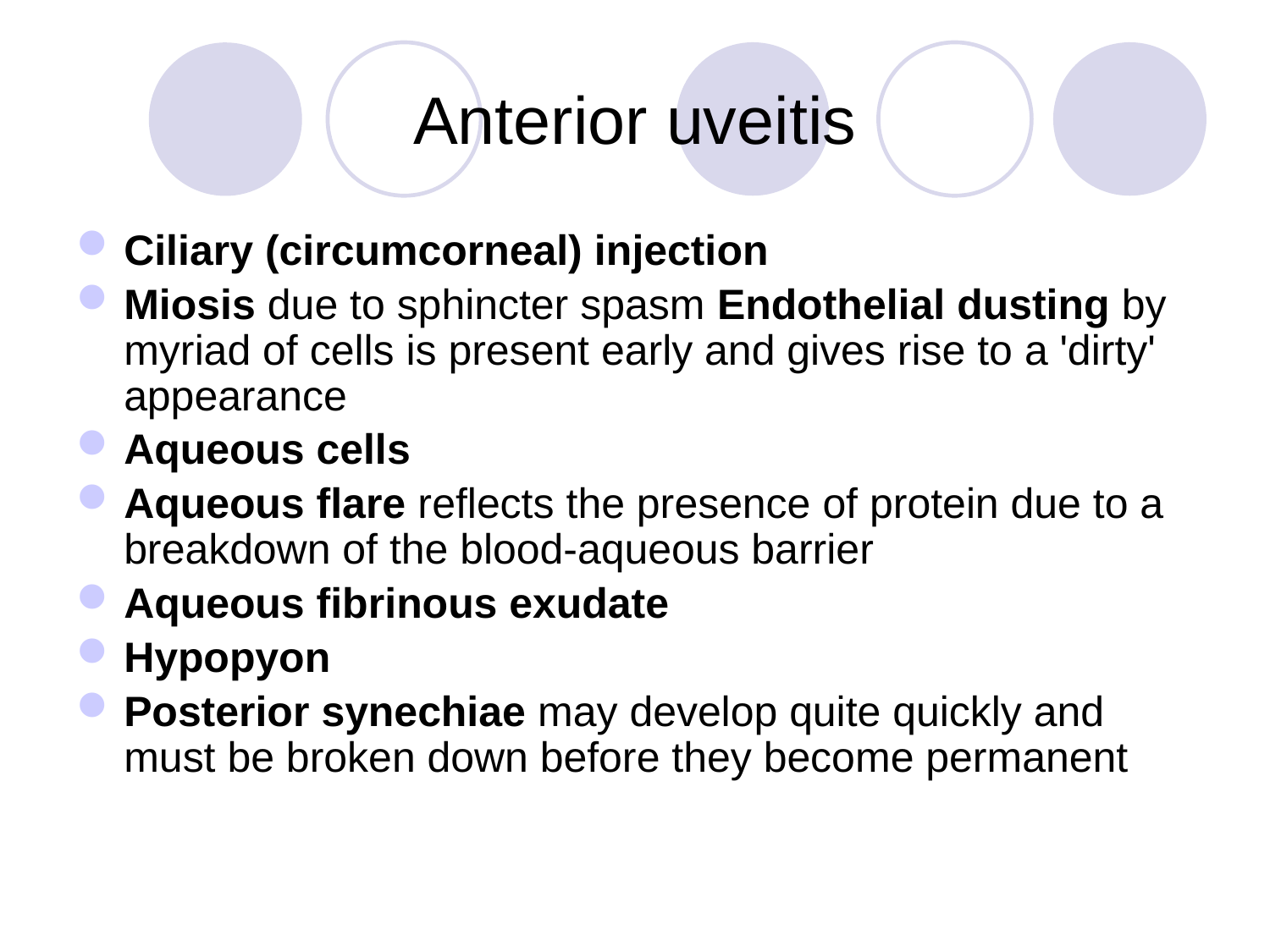

# Anterior uveitis
Ciliary (circumcorneal) injection
Miosis due to sphincter spasm Endothelial dusting by myriad of cells is present early and gives rise to a 'dirty' appearance
Aqueous cells
Aqueous flare reflects the presence of protein due to a breakdown of the blood-aqueous barrier
Aqueous fibrinous exudate
Hypopyon
Posterior synechiae may develop quite quickly and must be broken down before they become permanent